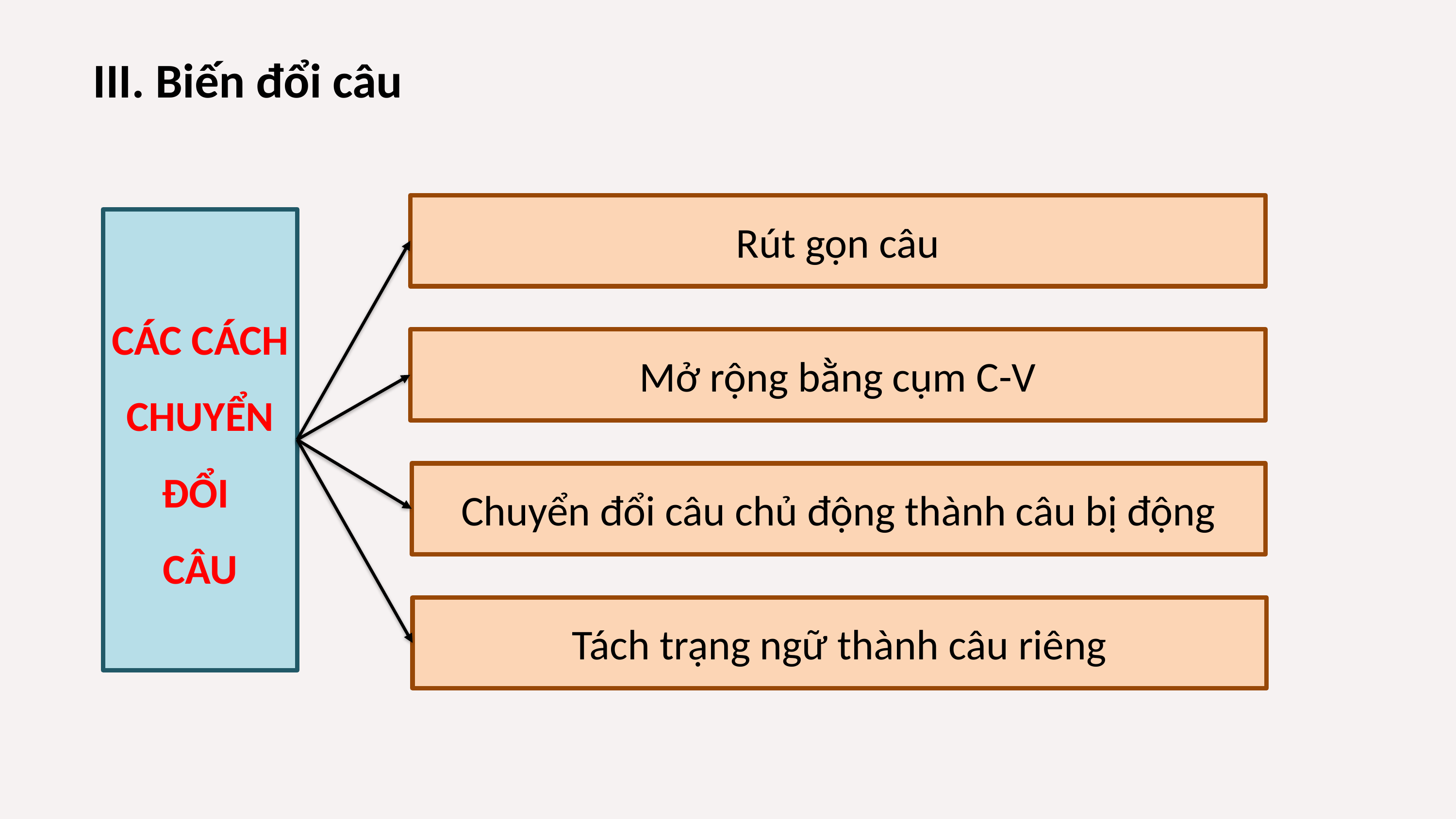

III. Biến đổi câu
Rút gọn câu
CÁC CÁCH CHUYỂN ĐỔI
CÂU
Mở rộng bằng cụm C-V
Chuyển đổi câu chủ động thành câu bị động
Tách trạng ngữ thành câu riêng